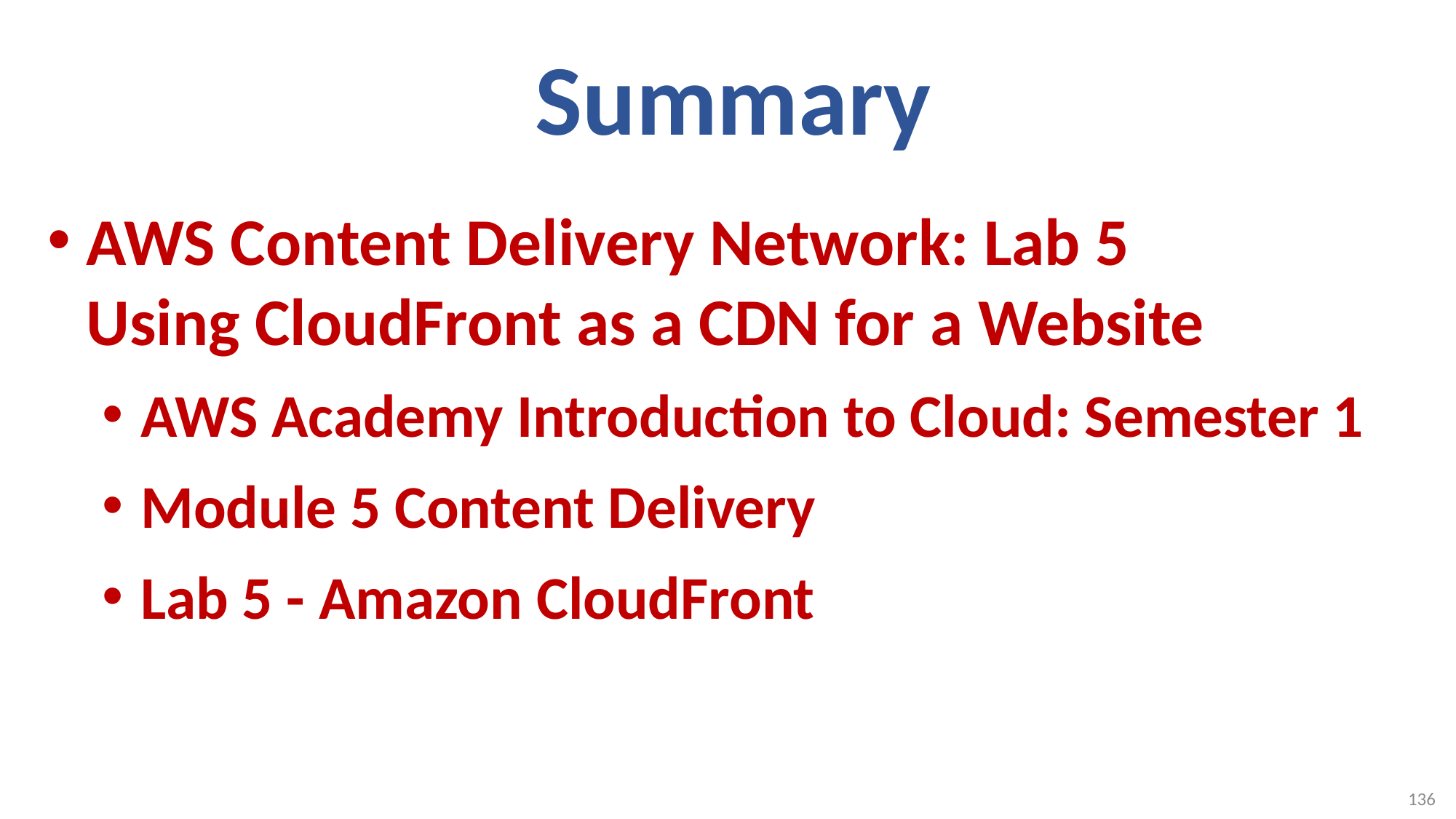

# Summary
AWS Content Delivery Network: Lab 5
Using CloudFront as a CDN for a Website
AWS Academy Introduction to Cloud: Semester 1
Module 5 Content Delivery
Lab 5 - Amazon CloudFront
136